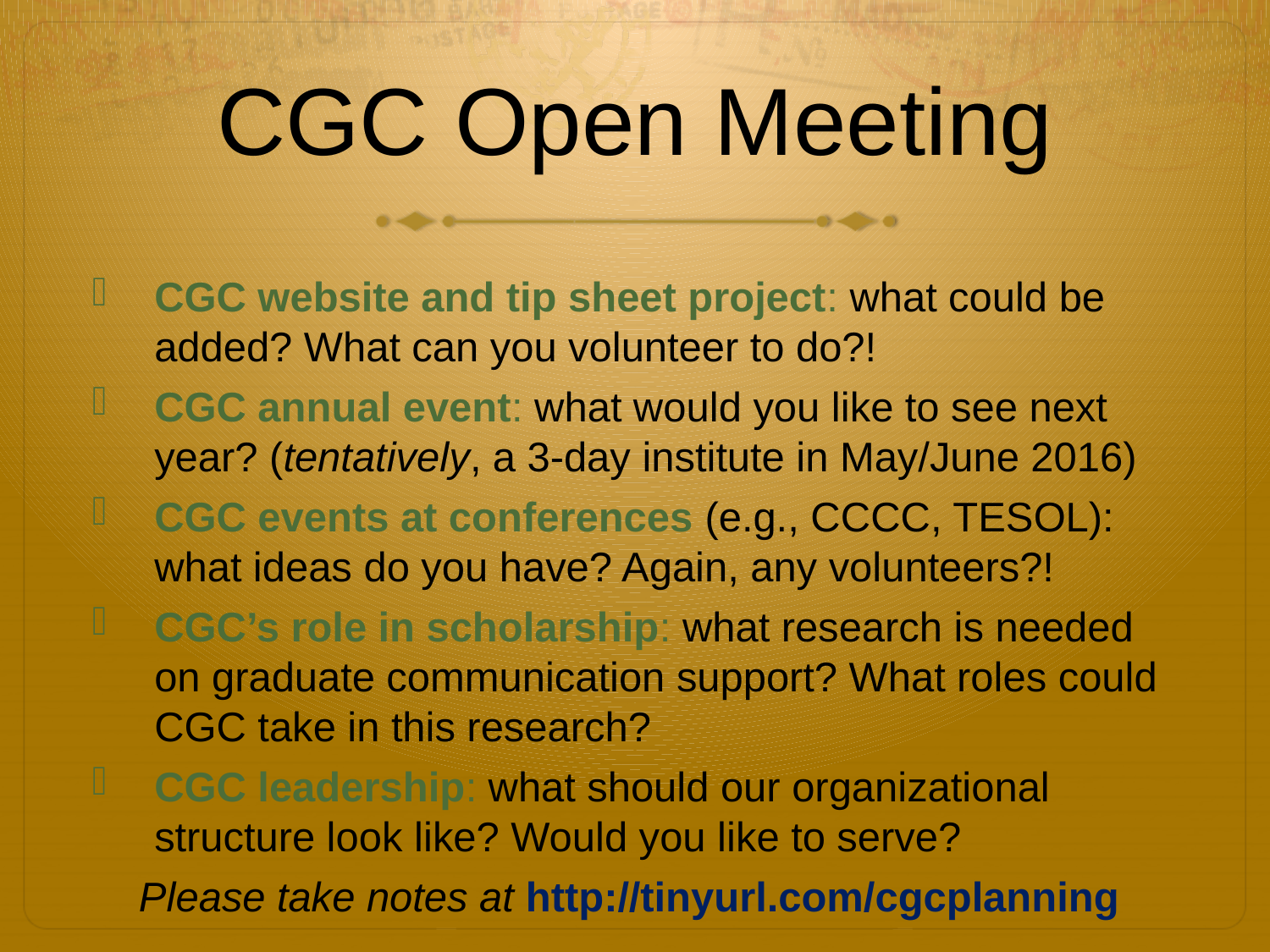

# CGC Open Meeting
CGC website and tip sheet project: what could be added? What can you volunteer to do?!
CGC annual event: what would you like to see next year? (tentatively, a 3-day institute in May/June 2016)
CGC events at conferences (e.g., CCCC, TESOL): what ideas do you have? Again, any volunteers?!
CGC’s role in scholarship: what research is needed on graduate communication support? What roles could CGC take in this research?
CGC leadership: what should our organizational structure look like? Would you like to serve?
Please take notes at http://tinyurl.com/cgcplanning